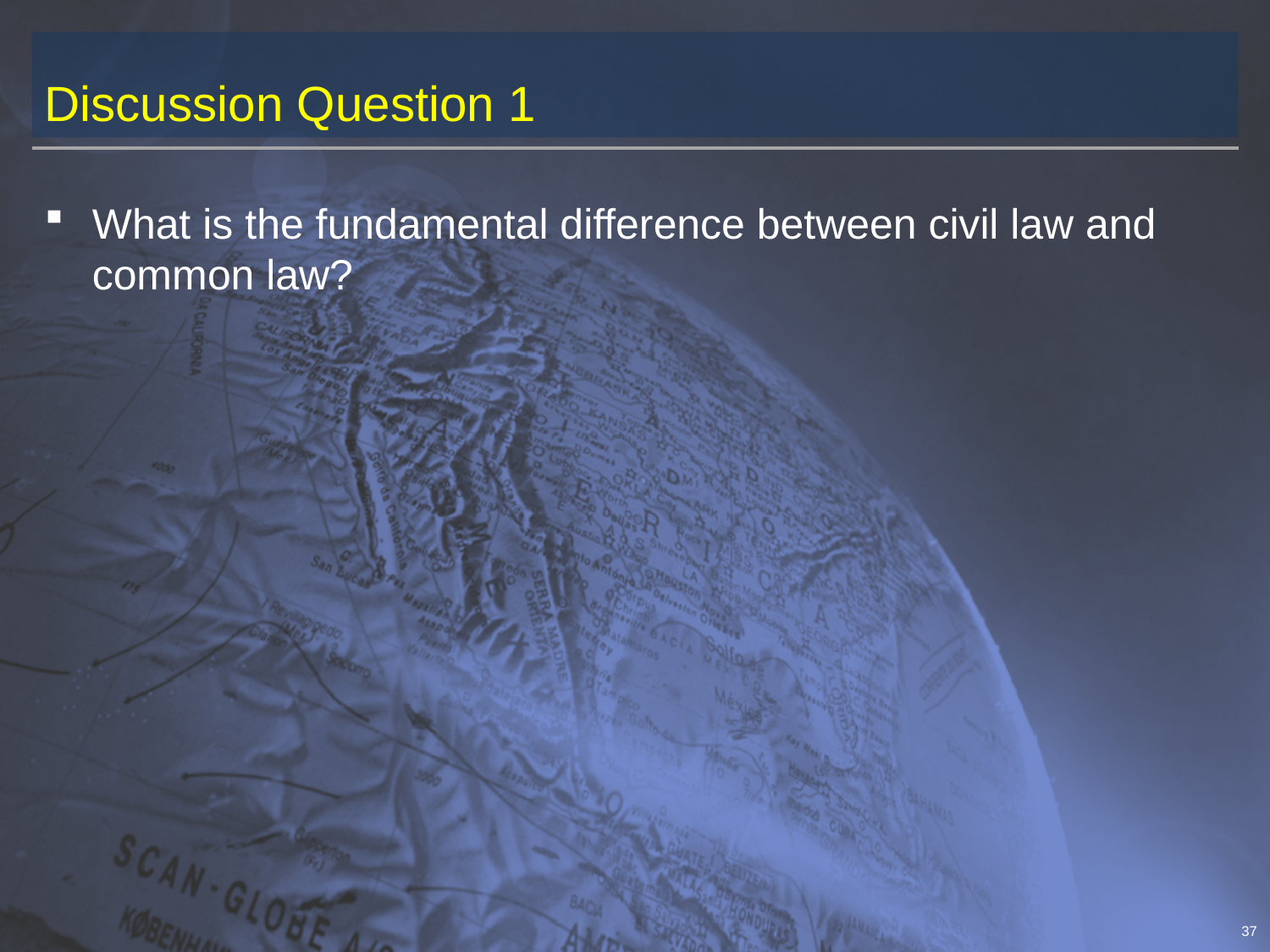

# Discussion Question 1
What is the fundamental difference between civil law and common law?

37